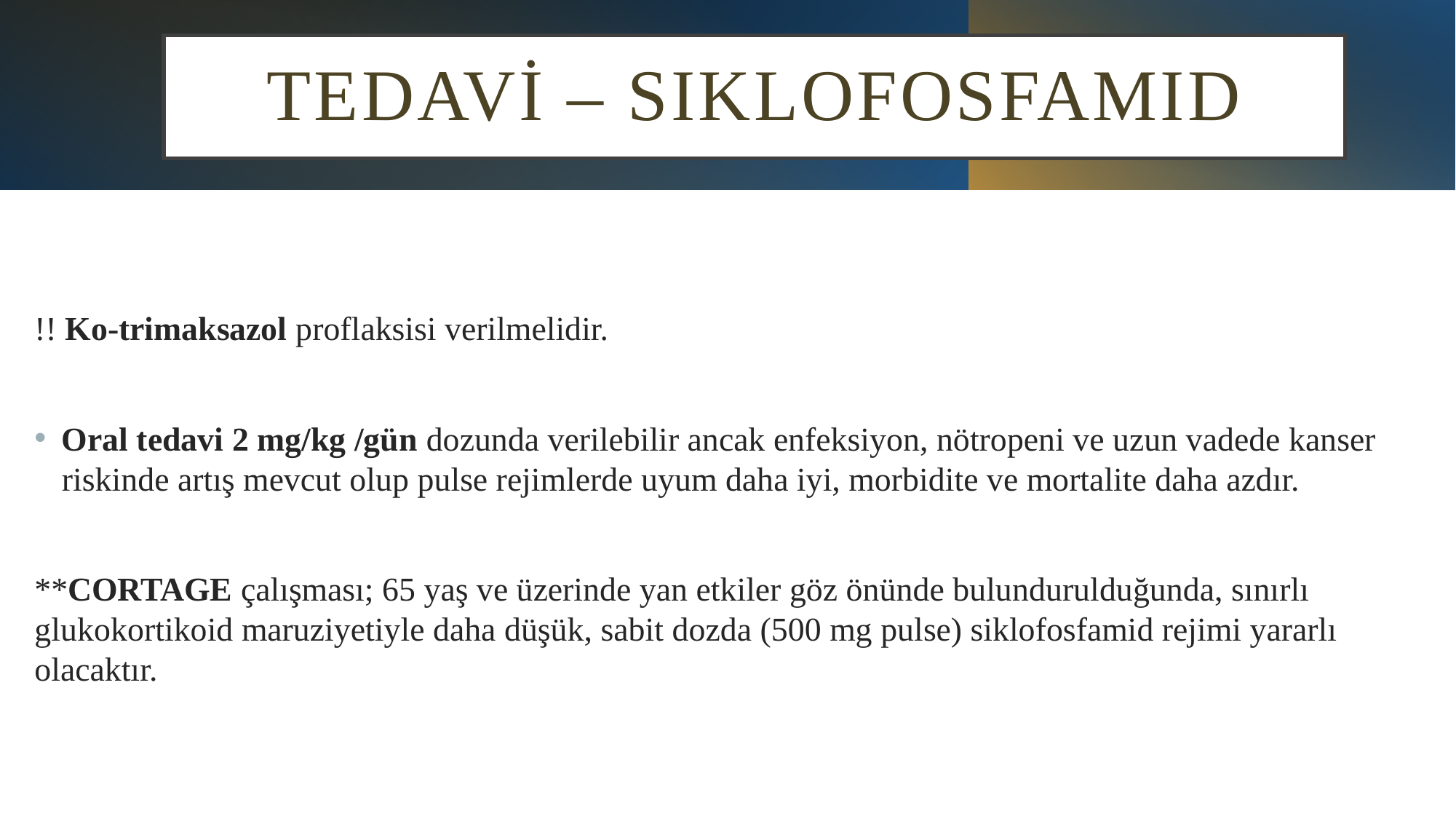

# TEDAVİ – Siklofosfamid
!! Ko-trimaksazol proflaksisi verilmelidir.

Oral tedavi 2 mg/kg /gün dozunda verilebilir ancak enfeksiyon, nötropeni ve uzun vadede kanser riskinde artış mevcut olup pulse rejimlerde uyum daha iyi, morbidite ve mortalite daha azdır.

**CORTAGE çalışması; 65 yaş ve üzerinde yan etkiler göz önünde bulundurulduğunda, sınırlı glukokortikoid maruziyetiyle daha düşük, sabit dozda (500 mg pulse) siklofosfamid rejimi yararlı olacaktır.